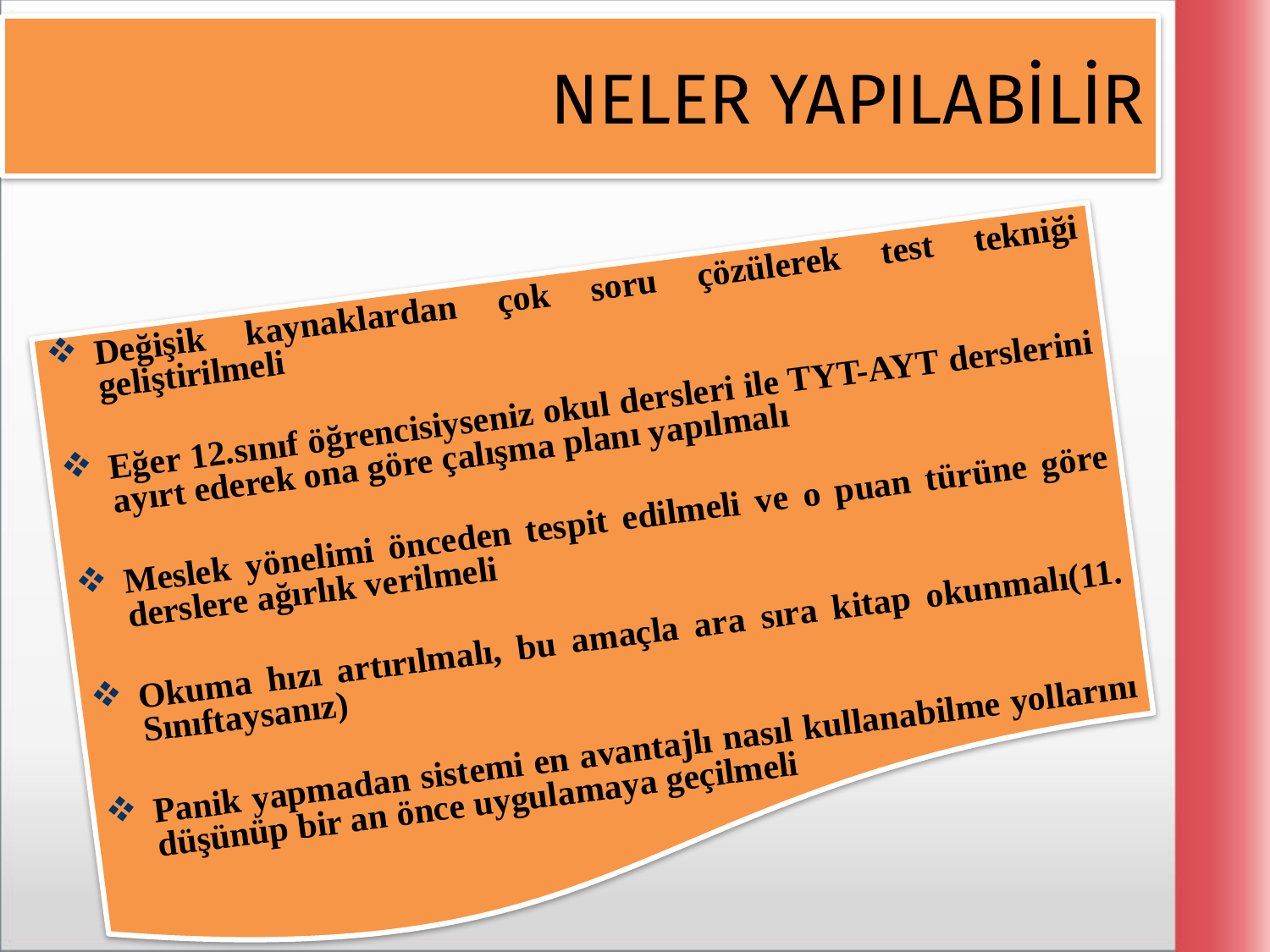

NELER YAPILABİLİR
Değişik kaynaklardan çok soru çözülerek test tekniği geliştirilmeli

Eğer 12.sınıf öğrencisiyseniz okul dersleri ile TYT-AYT derslerini ayırt ederek ona göre çalışma planı yapılmalı

Meslek yönelimi önceden tespit edilmeli ve o puan türüne göre derslere ağırlık verilmeli

Okuma hızı artırılmalı, bu amaçla ara sıra kitap okunmalı(11. Sınıftaysanız)

Panik yapmadan sistemi en avantajlı nasıl kullanabilme yollarını düşünüp bir an önce uygulamaya geçilmeli